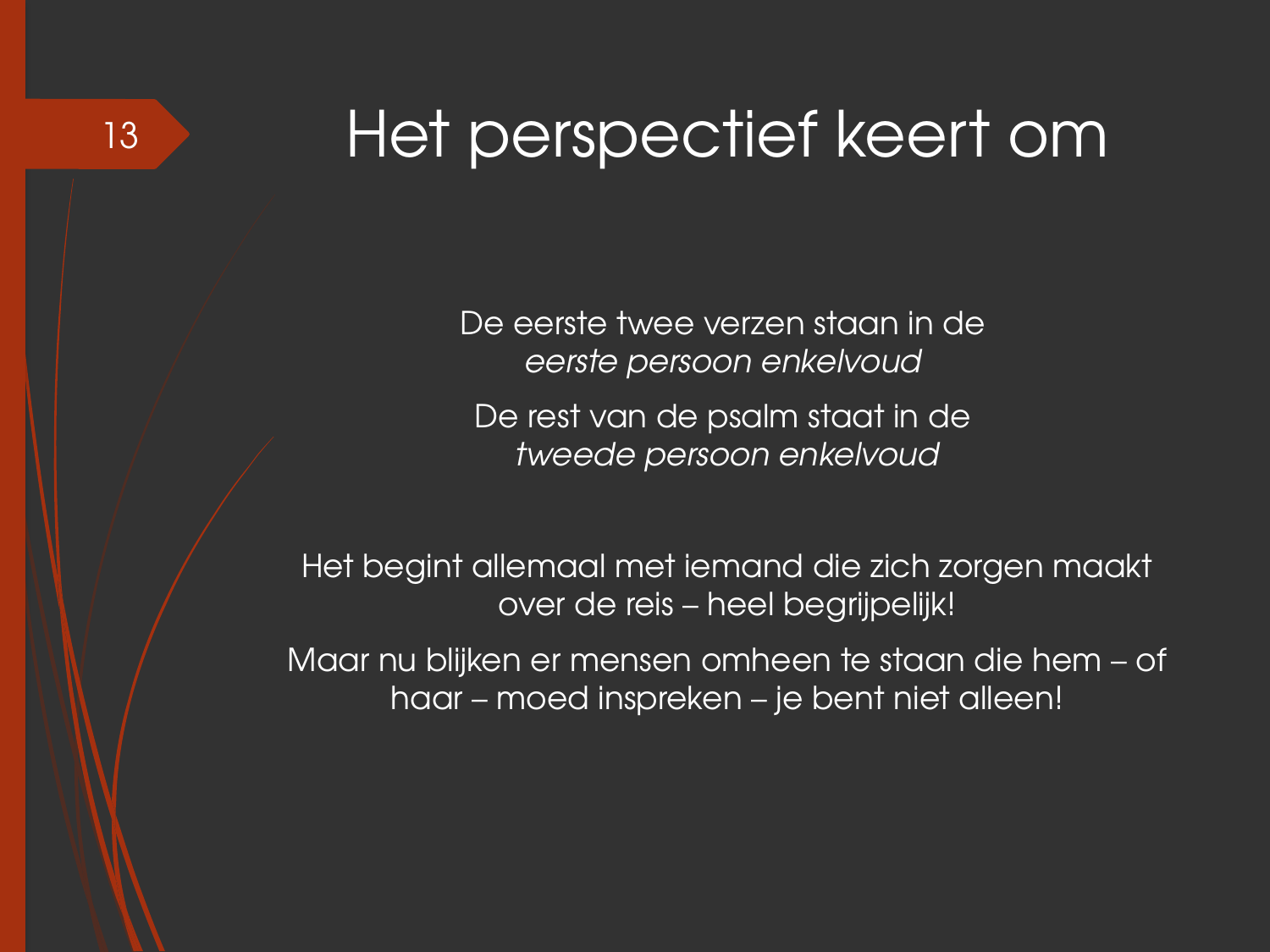

# Het perspectief keert om
13
De eerste twee verzen staan in de
eerste persoon enkelvoud
De rest van de psalm staat in de
tweede persoon enkelvoud

Het begint allemaal met iemand die zich zorgen maakt over de reis – heel begrijpelijk!
Maar nu blijken er mensen omheen te staan die hem – of haar – moed inspreken – je bent niet alleen!